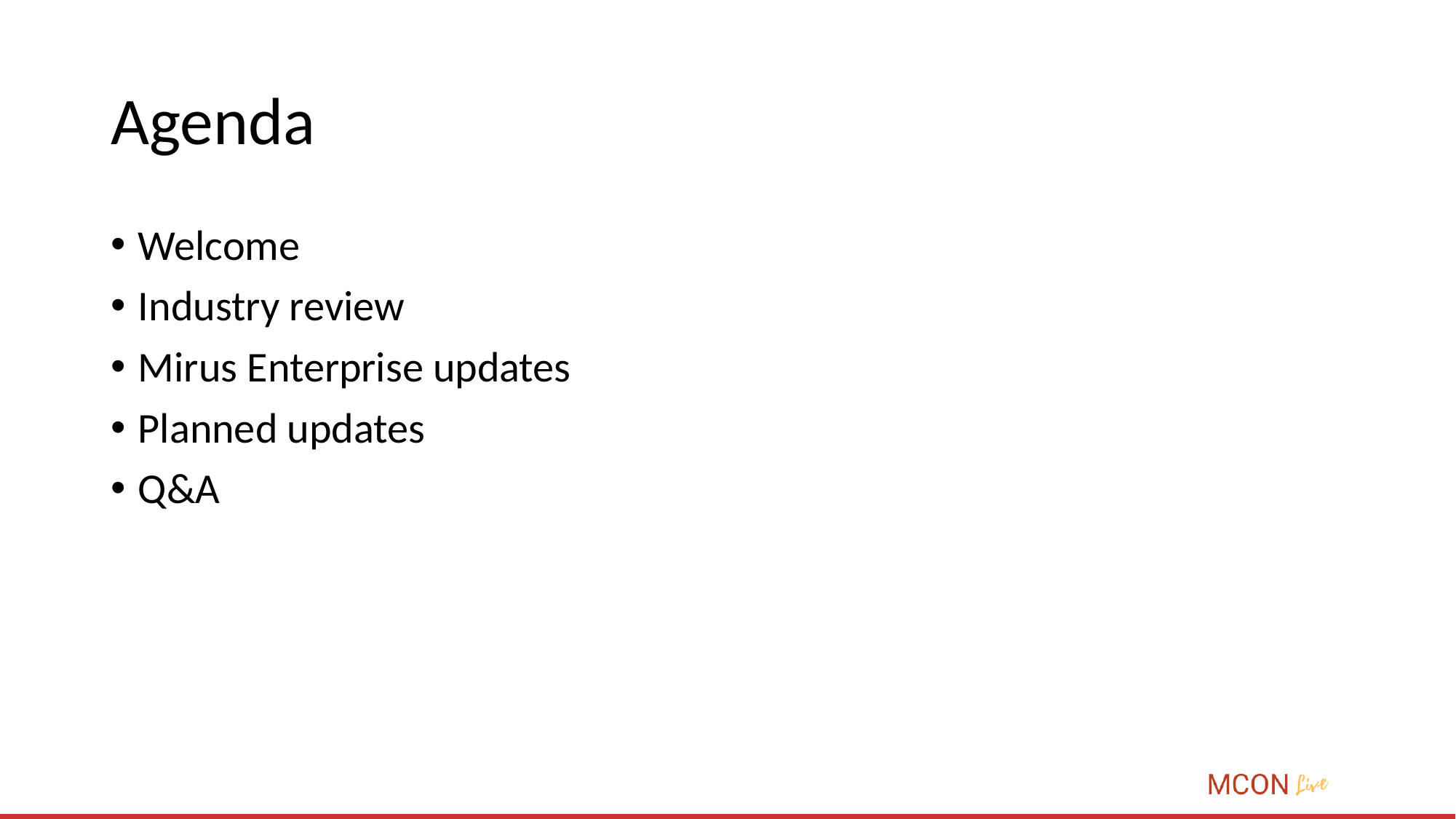

# Agenda
Welcome
Industry review
Mirus Enterprise updates
Planned updates
Q&A